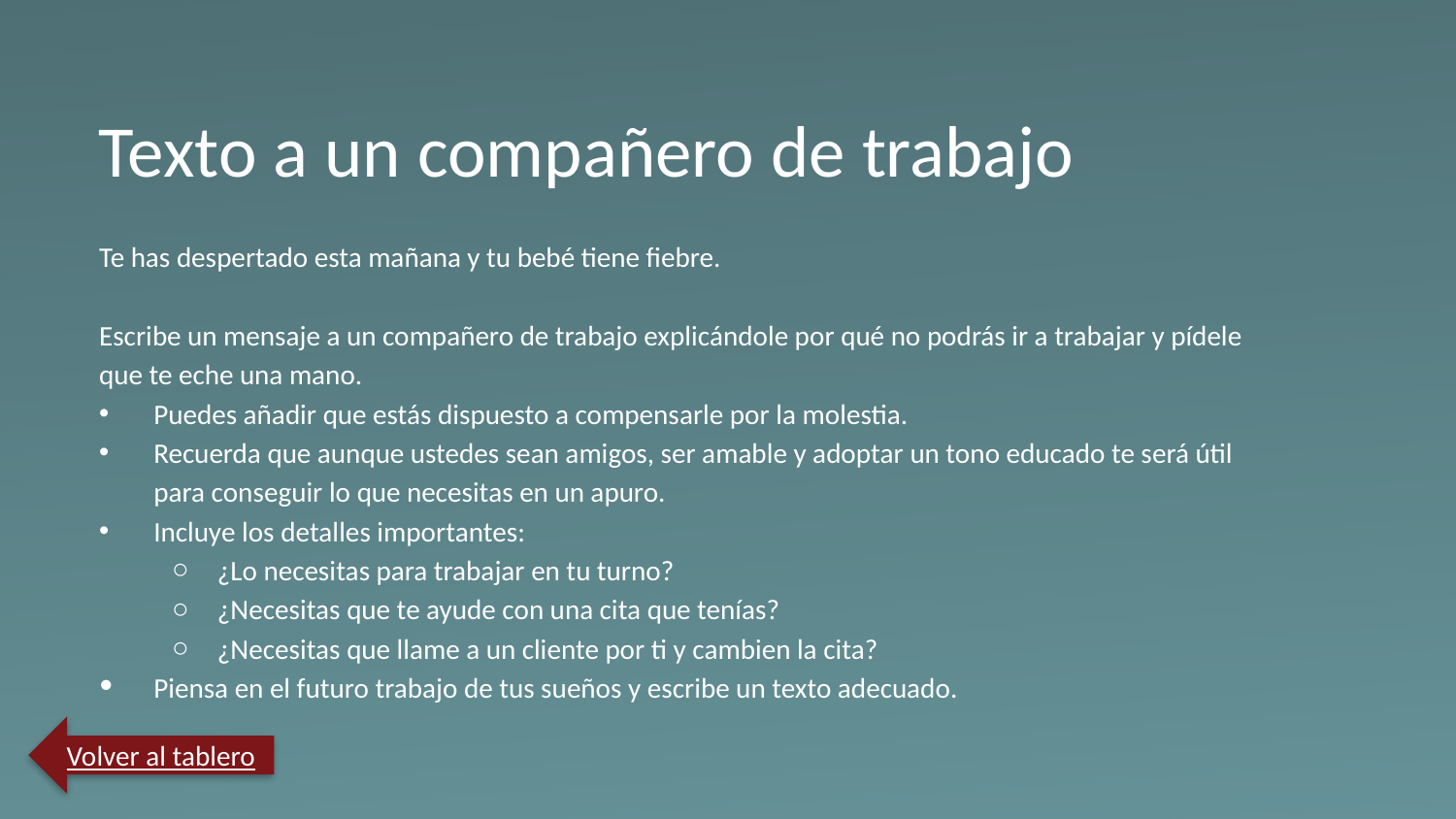

Texto a un compañero de trabajo
Te has despertado esta mañana y tu bebé tiene fiebre.

Escribe un mensaje a un compañero de trabajo explicándole por qué no podrás ir a trabajar y pídele que te eche una mano.
Puedes añadir que estás dispuesto a compensarle por la molestia.
Recuerda que aunque ustedes sean amigos, ser amable y adoptar un tono educado te será útil para conseguir lo que necesitas en un apuro.
Incluye los detalles importantes:
¿Lo necesitas para trabajar en tu turno?
¿Necesitas que te ayude con una cita que tenías?
¿Necesitas que llame a un cliente por ti y cambien la cita?
Piensa en el futuro trabajo de tus sueños y escribe un texto adecuado.
Volver al tablero